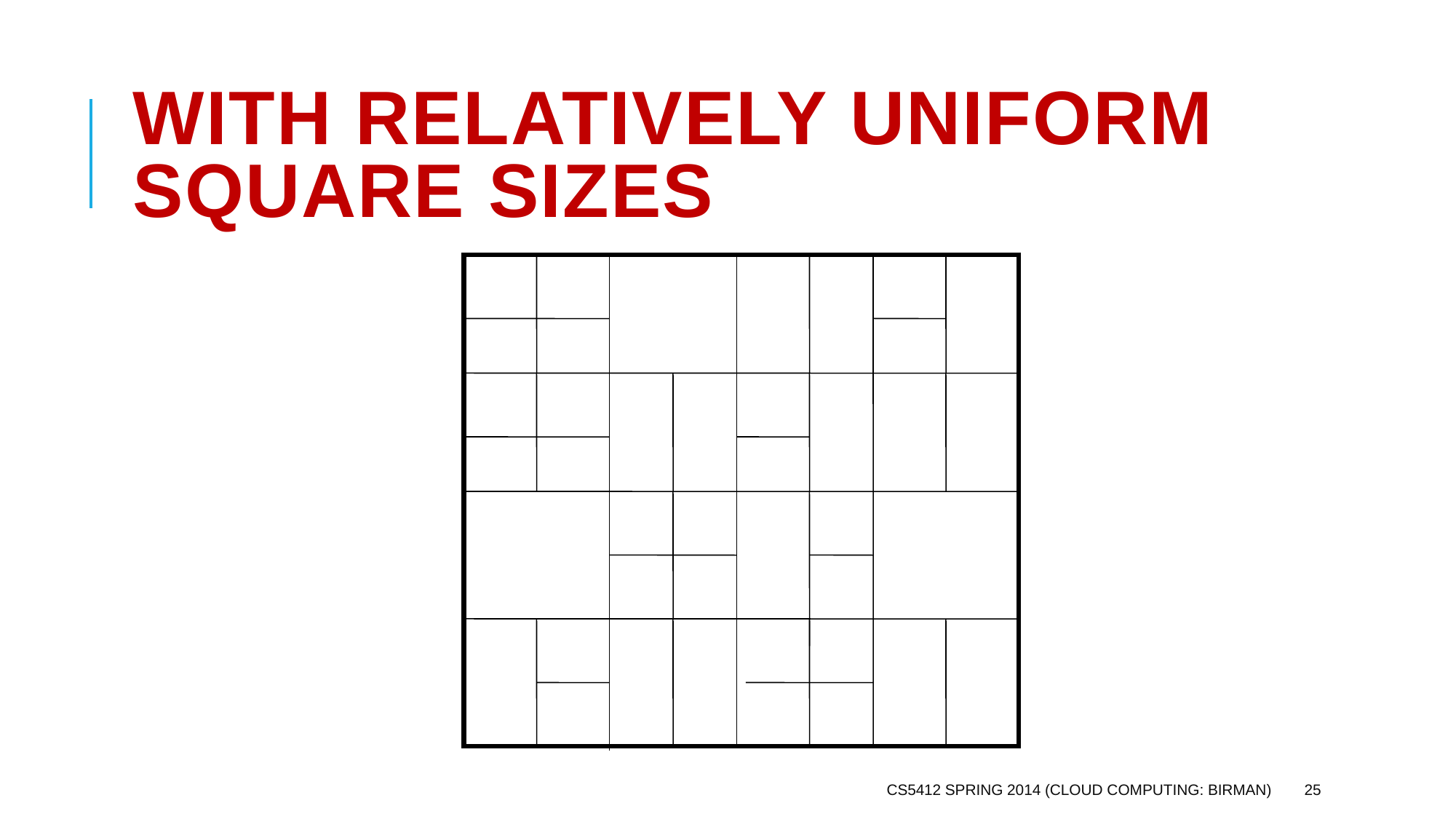

# With relatively uniform square sizes

CS5412 Spring 2014 (Cloud Computing: Birman)
25